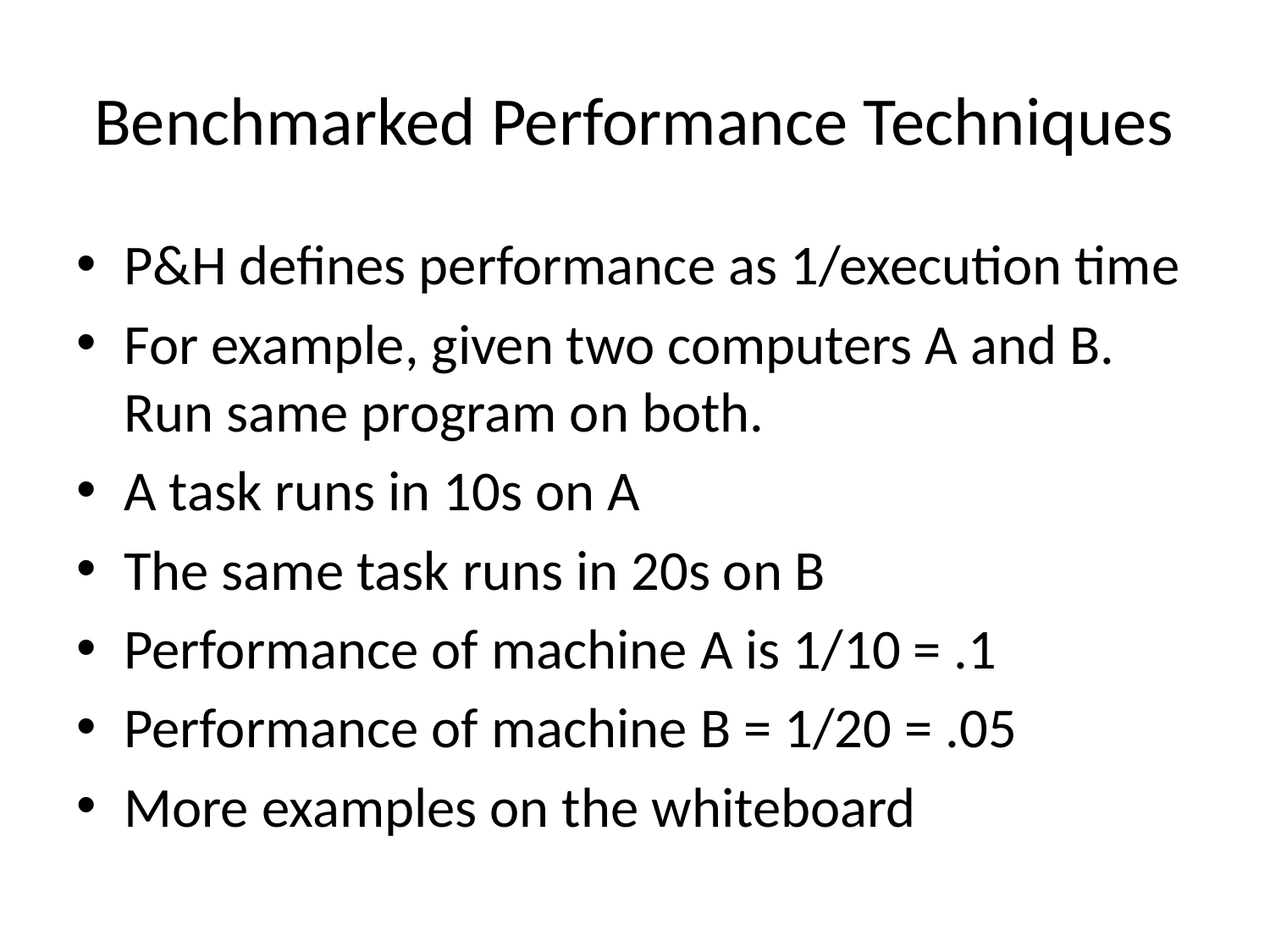

# Benchmarked Performance Techniques
P&H defines performance as 1/execution time
For example, given two computers A and B.  Run same program on both.
A task runs in 10s on A
The same task runs in 20s on B
Performance of machine A is 1/10 = .1
Performance of machine B = 1/20 = .05
More examples on the whiteboard